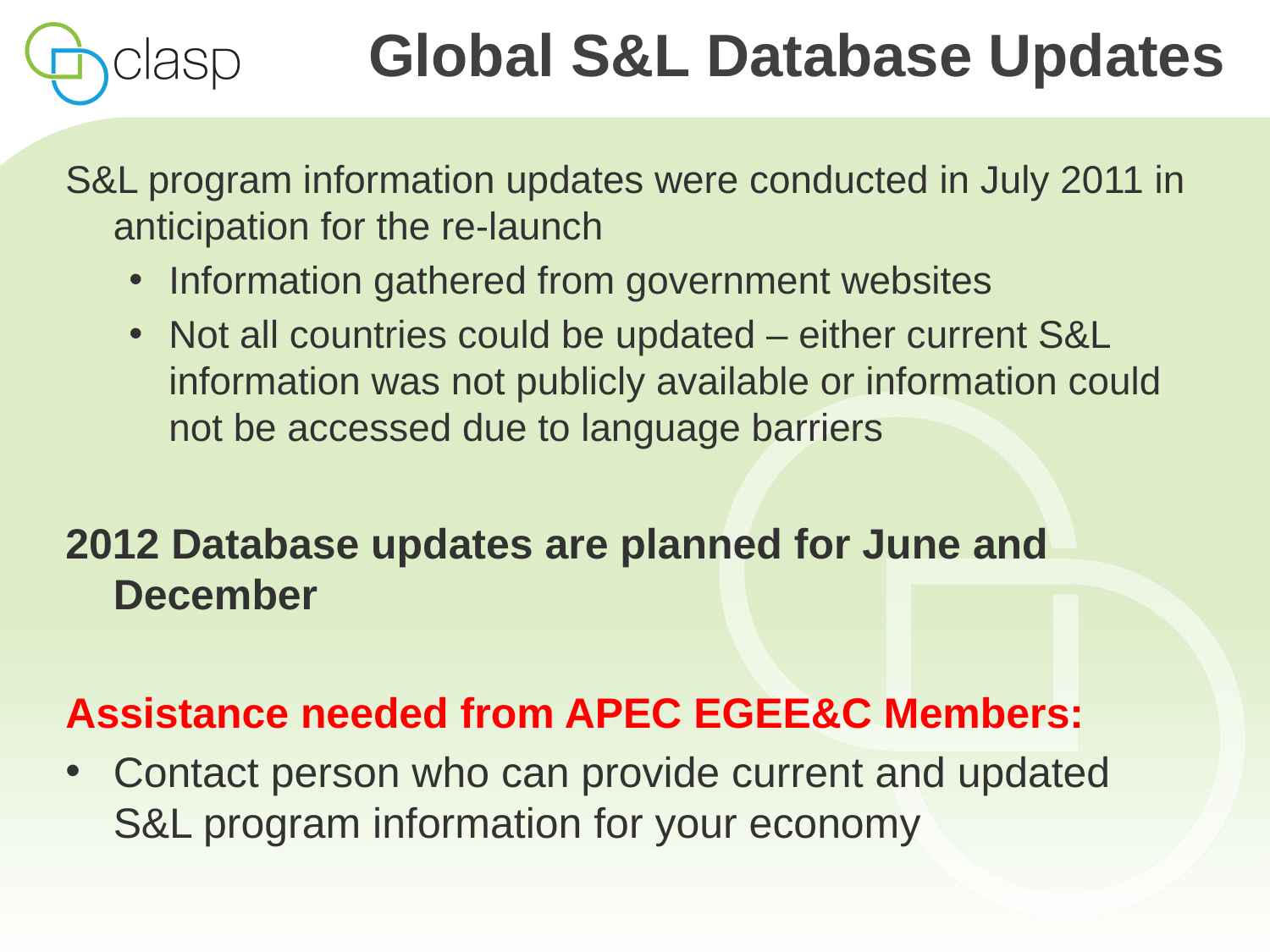

# Global S&L Database Updates
S&L program information updates were conducted in July 2011 in anticipation for the re-launch
Information gathered from government websites
Not all countries could be updated – either current S&L information was not publicly available or information could not be accessed due to language barriers

2012 Database updates are planned for June and December

Assistance needed from APEC EGEE&C Members:
Contact person who can provide current and updated S&L program information for your economy